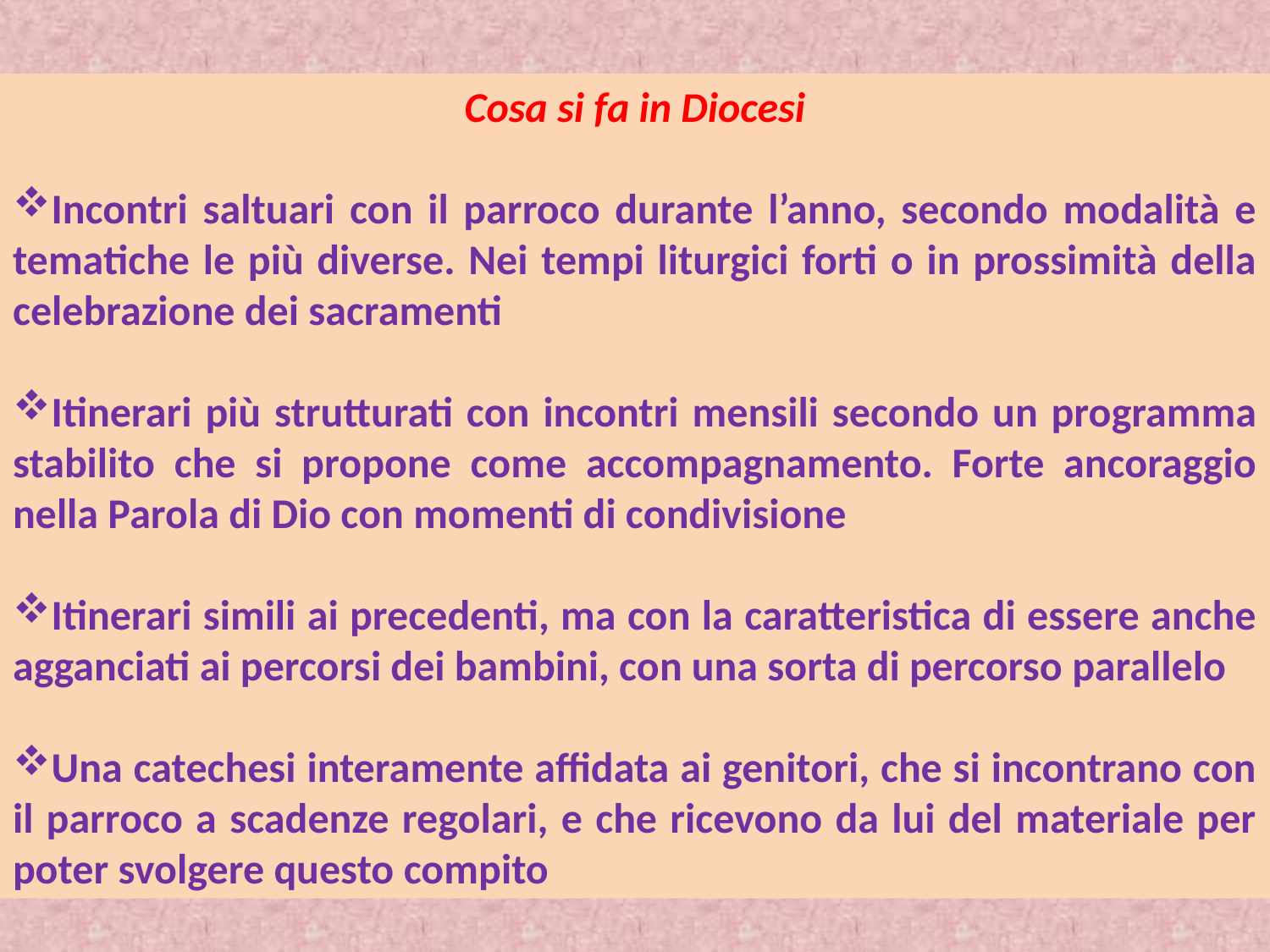

Cosa si fa in Diocesi

Incontri saltuari con il parroco durante l’anno, secondo modalità e tematiche le più diverse. Nei tempi liturgici forti o in prossimità della celebrazione dei sacramenti

Itinerari più strutturati con incontri mensili secondo un programma stabilito che si propone come accompagnamento. Forte ancoraggio nella Parola di Dio con momenti di condivisione

Itinerari simili ai precedenti, ma con la caratteristica di essere anche agganciati ai percorsi dei bambini, con una sorta di percorso parallelo

Una catechesi interamente affidata ai genitori, che si incontrano con il parroco a scadenze regolari, e che ricevono da lui del materiale per poter svolgere questo compito